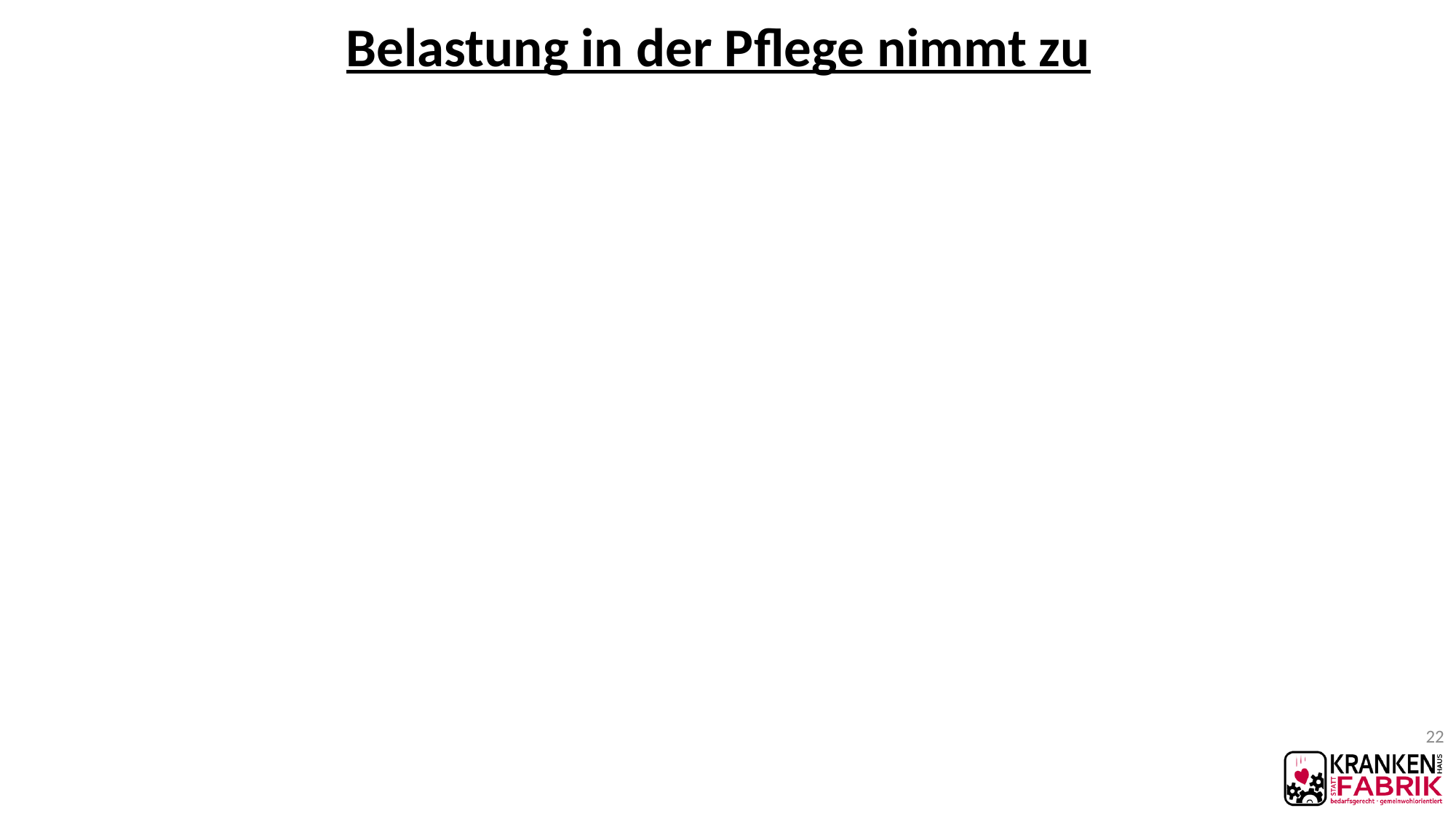

# Belastung in der Pflege nimmt zu

### Chart

| Category |
|---|

### Chart

| Category |
|---|

### Chart

| Category |
|---|
         22